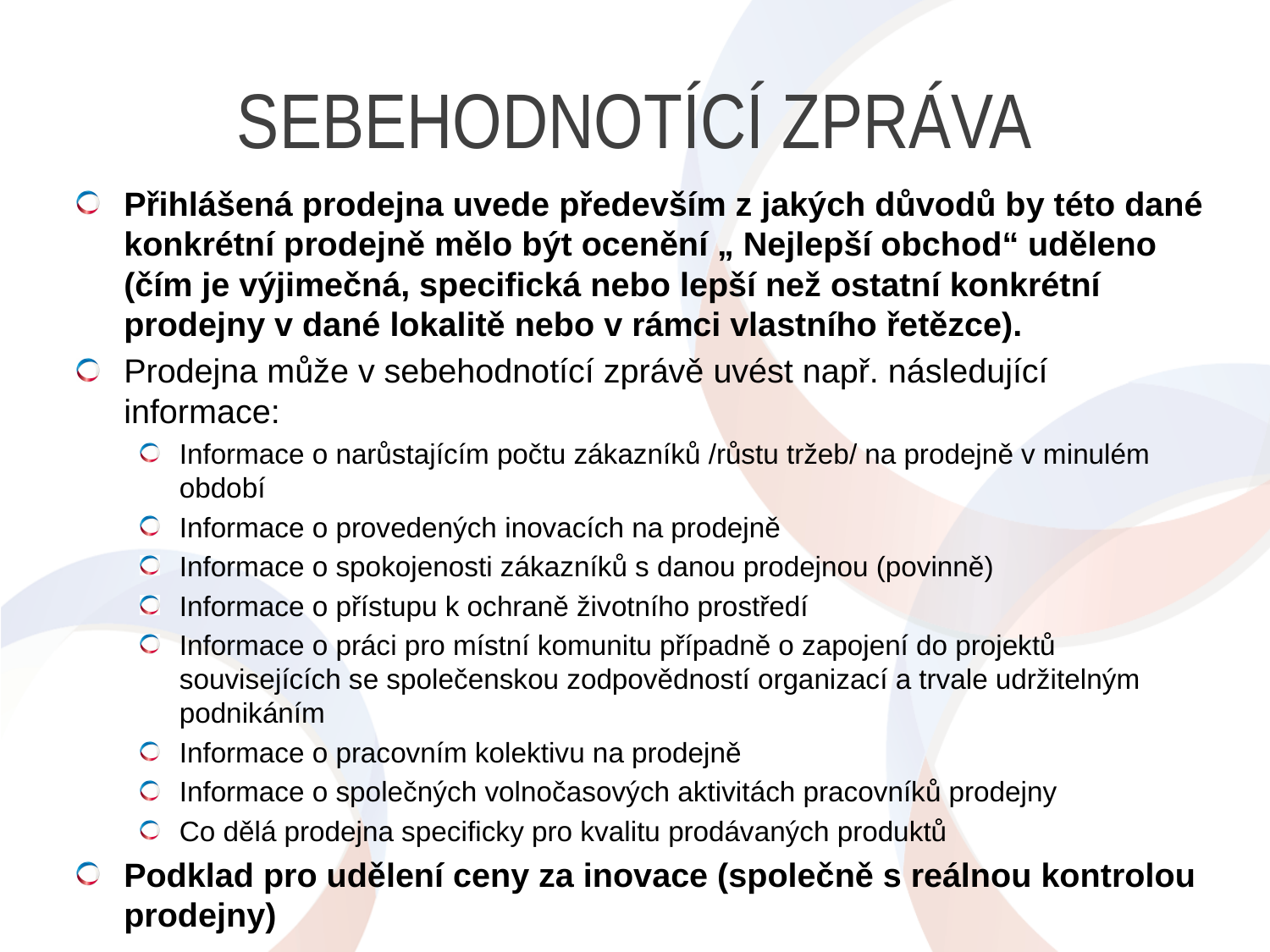

# Sebehodnotící zpráva
Přihlášená prodejna uvede především z jakých důvodů by této dané konkrétní prodejně mělo být ocenění „ Nejlepší obchod“ uděleno (čím je výjimečná, specifická nebo lepší než ostatní konkrétní prodejny v dané lokalitě nebo v rámci vlastního řetězce).
Prodejna může v sebehodnotící zprávě uvést např. následující informace:
Informace o narůstajícím počtu zákazníků /růstu tržeb/ na prodejně v minulém období
Informace o provedených inovacích na prodejně
Informace o spokojenosti zákazníků s danou prodejnou (povinně)
Informace o přístupu k ochraně životního prostředí
Informace o práci pro místní komunitu případně o zapojení do projektů souvisejících se společenskou zodpovědností organizací a trvale udržitelným podnikáním
Informace o pracovním kolektivu na prodejně
Informace o společných volnočasových aktivitách pracovníků prodejny
Co dělá prodejna specificky pro kvalitu prodávaných produktů
Podklad pro udělení ceny za inovace (společně s reálnou kontrolou prodejny)